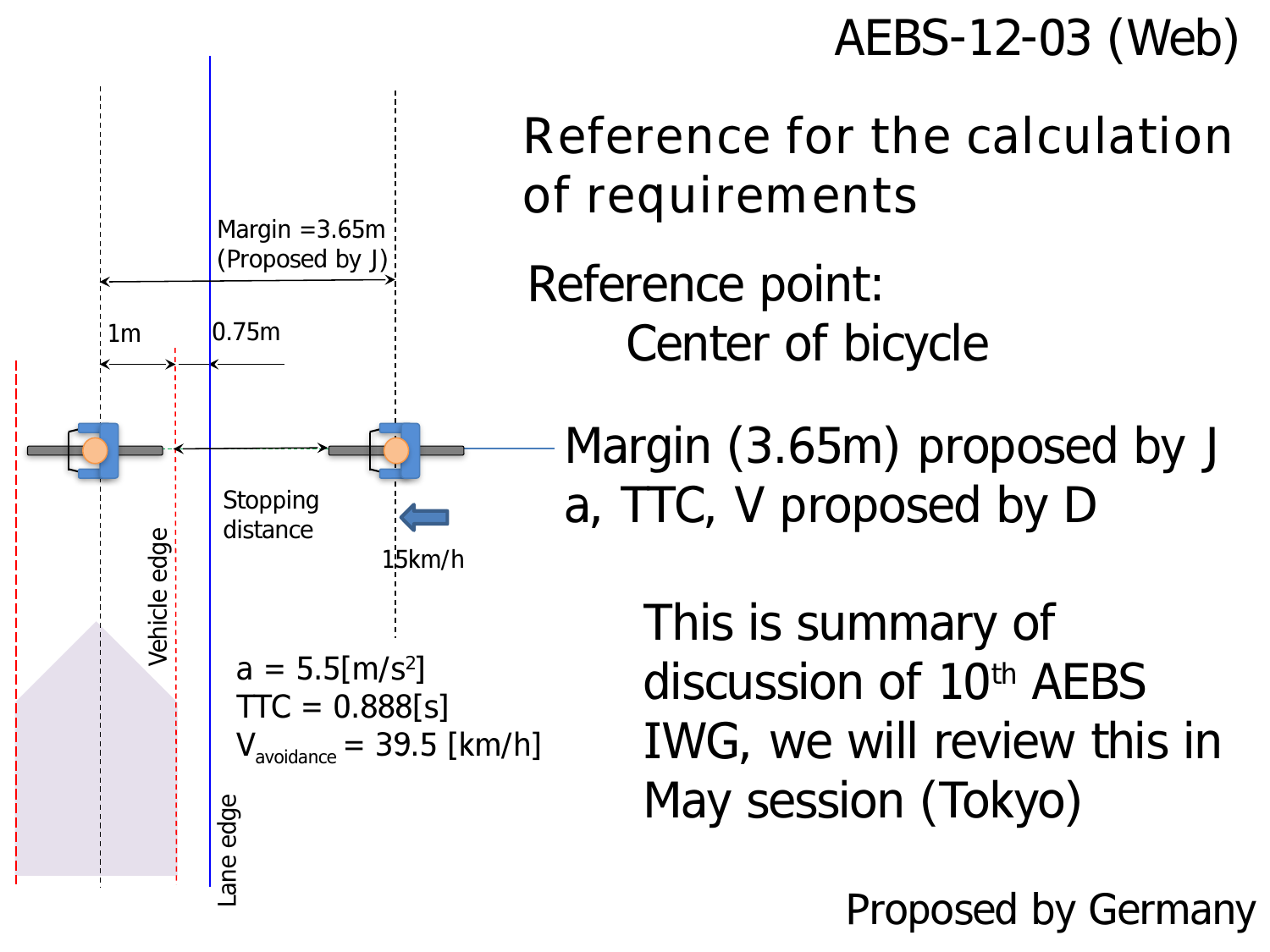

AEBS-12-03 (Web)

Margin =3.65m
(Proposed by J)

15km/h
0.75m
1m

Reference for the calculation of requirements
Reference point: Center of bicycle
Margin (3.65m) proposed by J
a, TTC, V proposed by D

Stopping distance
Vehicle edge
This is summary of discussion of 10th AEBS IWG, we will review this in May session (Tokyo)
a = 5.5[m/s2]
TTC = 0.888[s]
Vavoidance = 39.5 [km/h]
Lane edge
Proposed by Germany